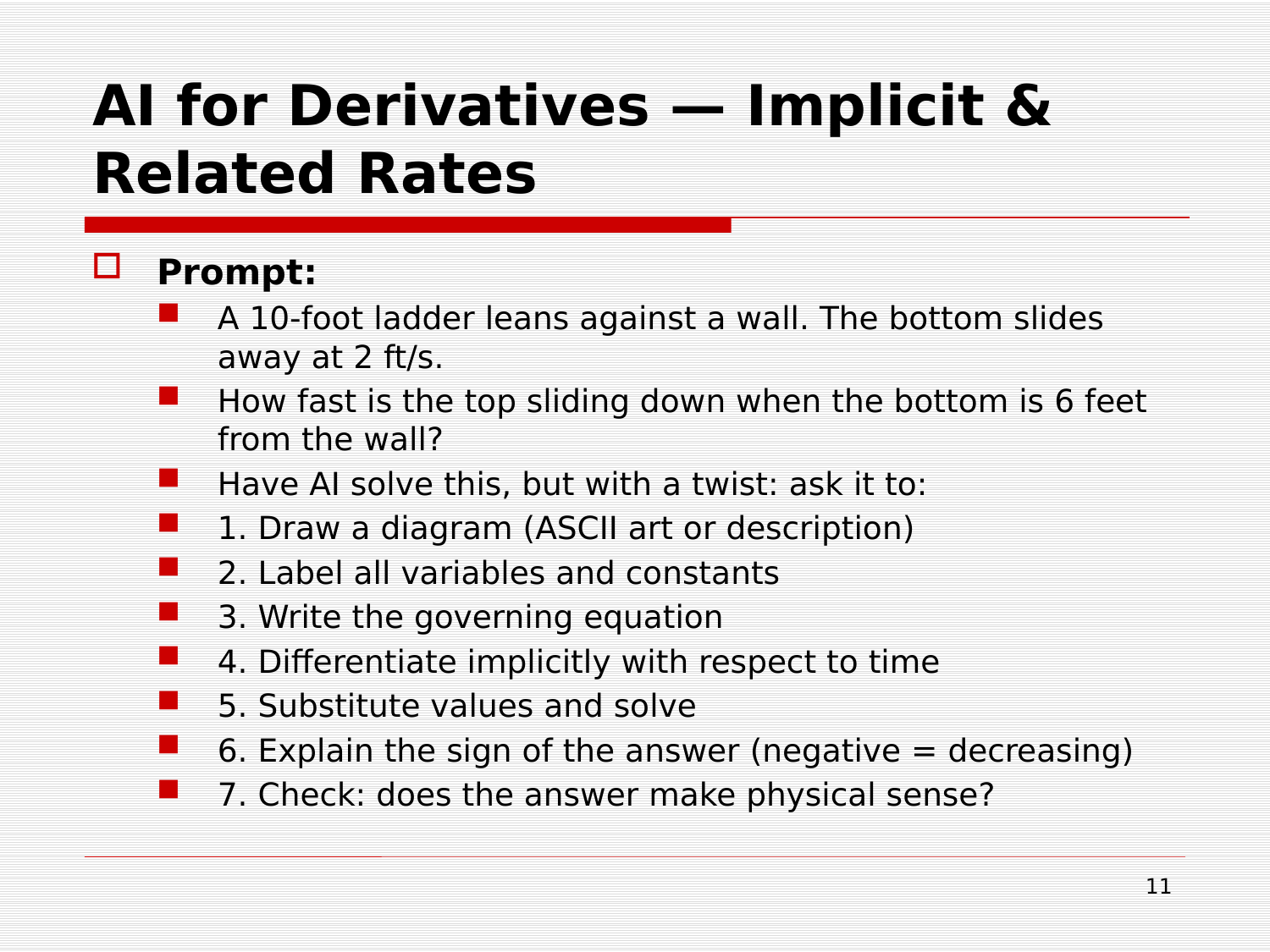

# AI for Derivatives — Implicit & Related Rates
Prompt:
A 10-foot ladder leans against a wall. The bottom slides away at 2 ft/s.
How fast is the top sliding down when the bottom is 6 feet from the wall?
Have AI solve this, but with a twist: ask it to:
1. Draw a diagram (ASCII art or description)
2. Label all variables and constants
3. Write the governing equation
4. Differentiate implicitly with respect to time
5. Substitute values and solve
6. Explain the sign of the answer (negative = decreasing)
7. Check: does the answer make physical sense?

11